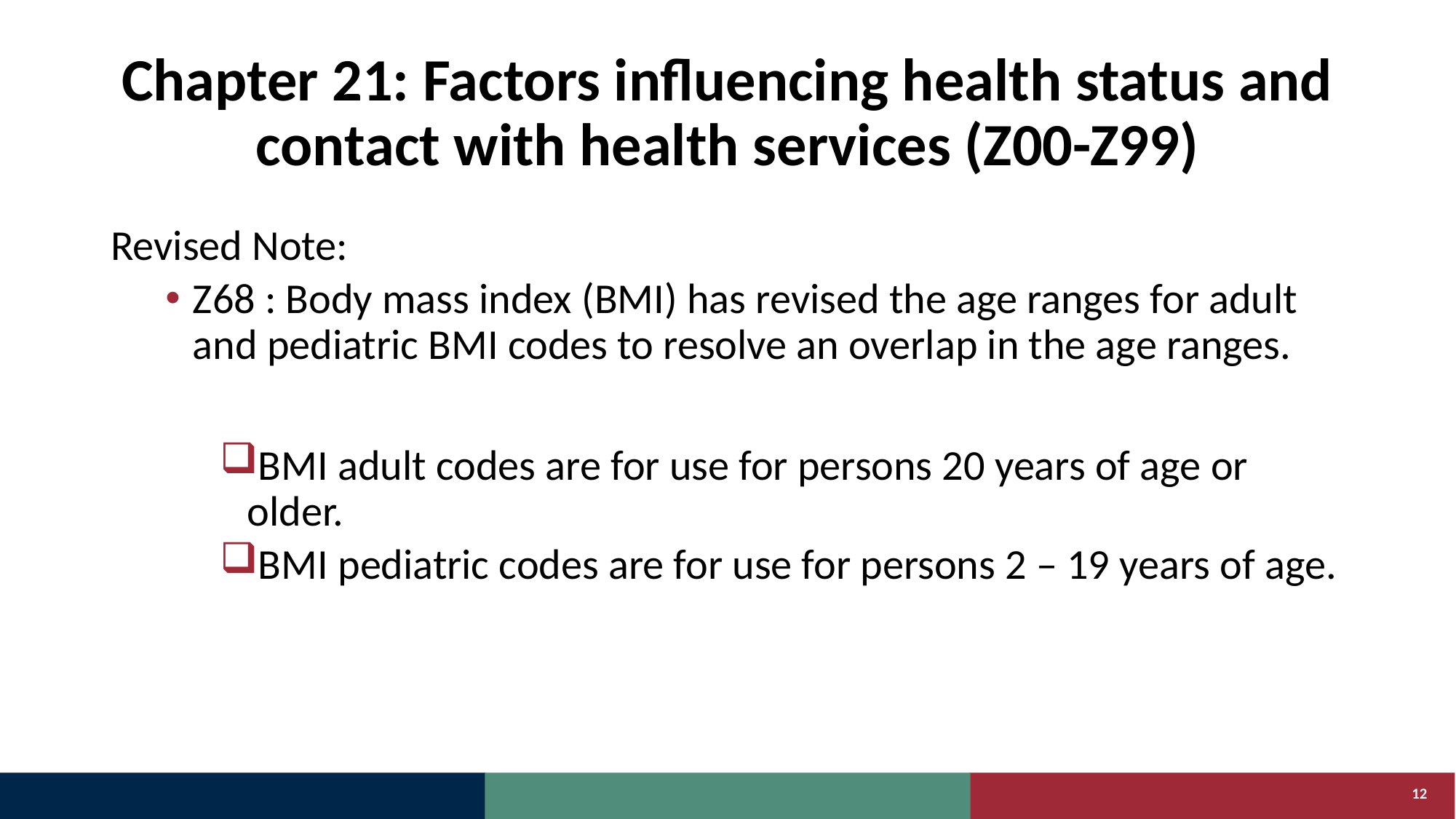

# Chapter 21: Factors influencing health status and contact with health services (Z00-Z99)
Revised Note:
Z68 : Body mass index (BMI) has revised the age ranges for adult and pediatric BMI codes to resolve an overlap in the age ranges.

BMI adult codes are for use for persons 20 years of age or older.
BMI pediatric codes are for use for persons 2 – 19 years of age.

12